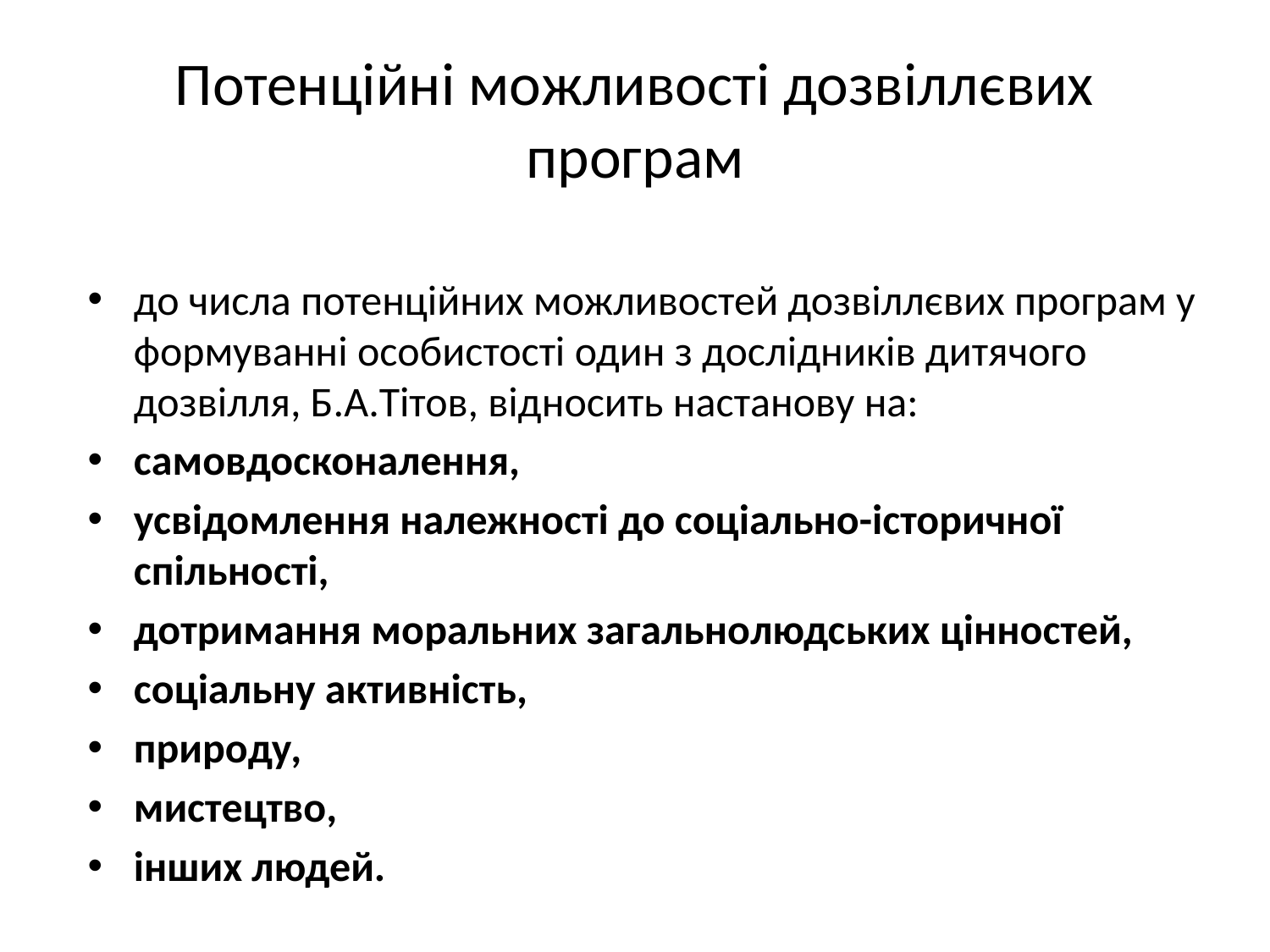

# Потенційні можливості дозвіллєвих програм
до числа потенційних можливостей дозвіллєвих програм у формуванні особистості один з дослідників дитячого дозвілля, Б.А.Тітов, відносить настанову на:
самовдосконалення,
усвідомлення належності до соціально-історичної спільності,
дотримання моральних загальнолюдських цінностей,
соціальну активність,
природу,
мистецтво,
інших людей.